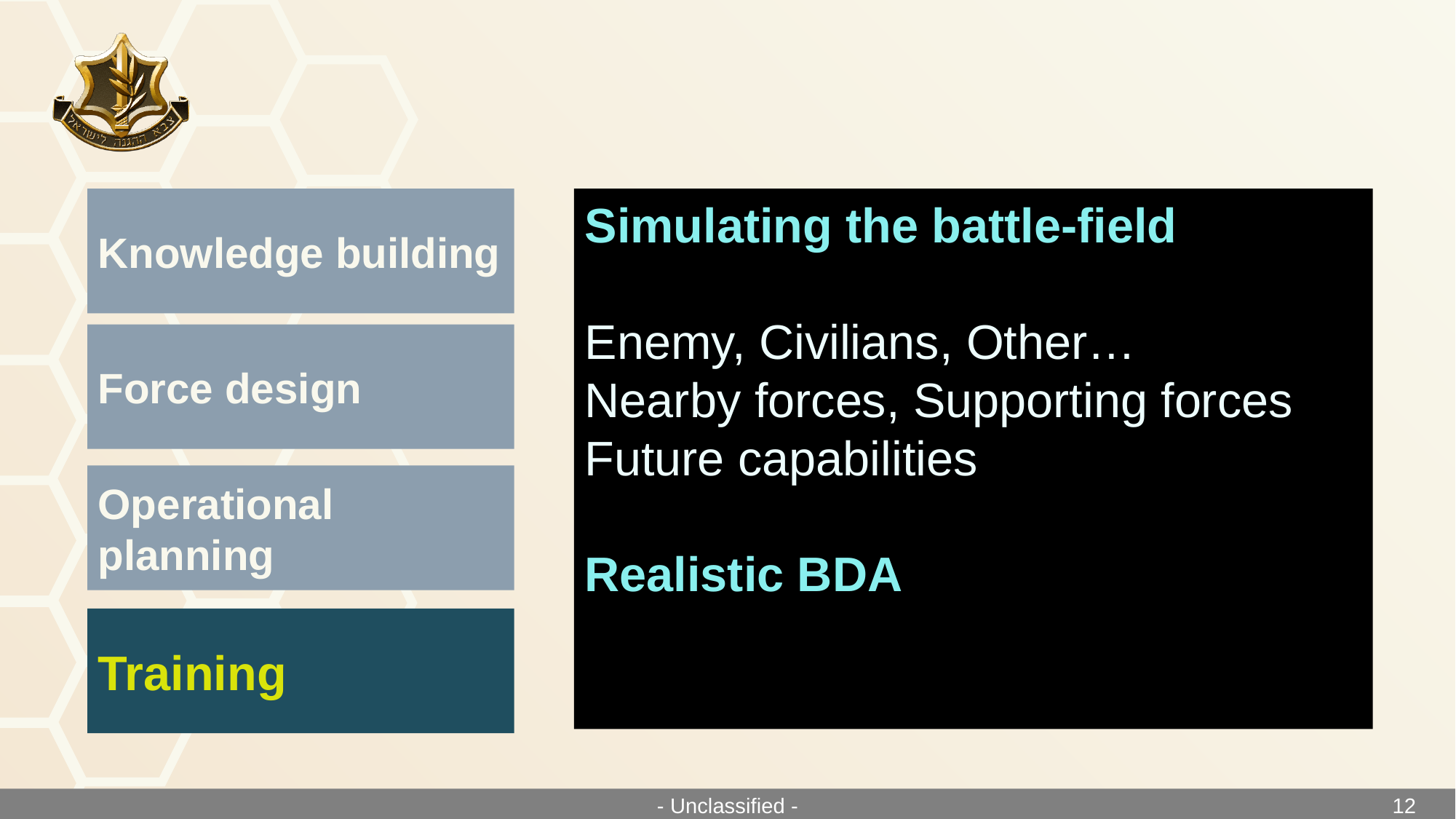

#
Knowledge building
Simulating the battle-field

Enemy, Civilians, Other…
Nearby forces, Supporting forces
Future capabilities

Realistic BDA
Force design
Operational planning
Training